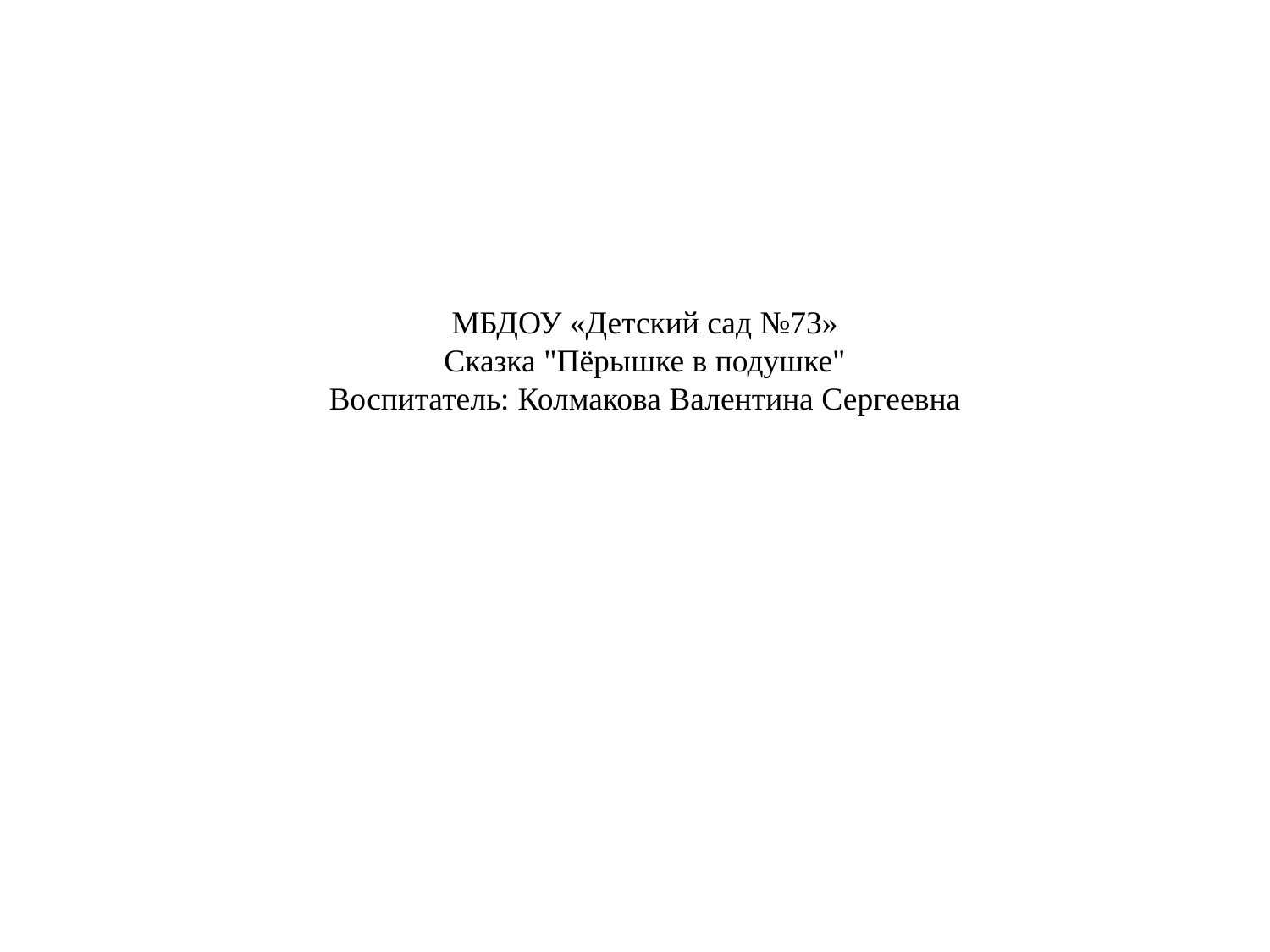

МБДОУ «Детский сад №73»
Сказка "Пёрышке в подушке"
Воспитатель: Колмакова Валентина Сергеевна